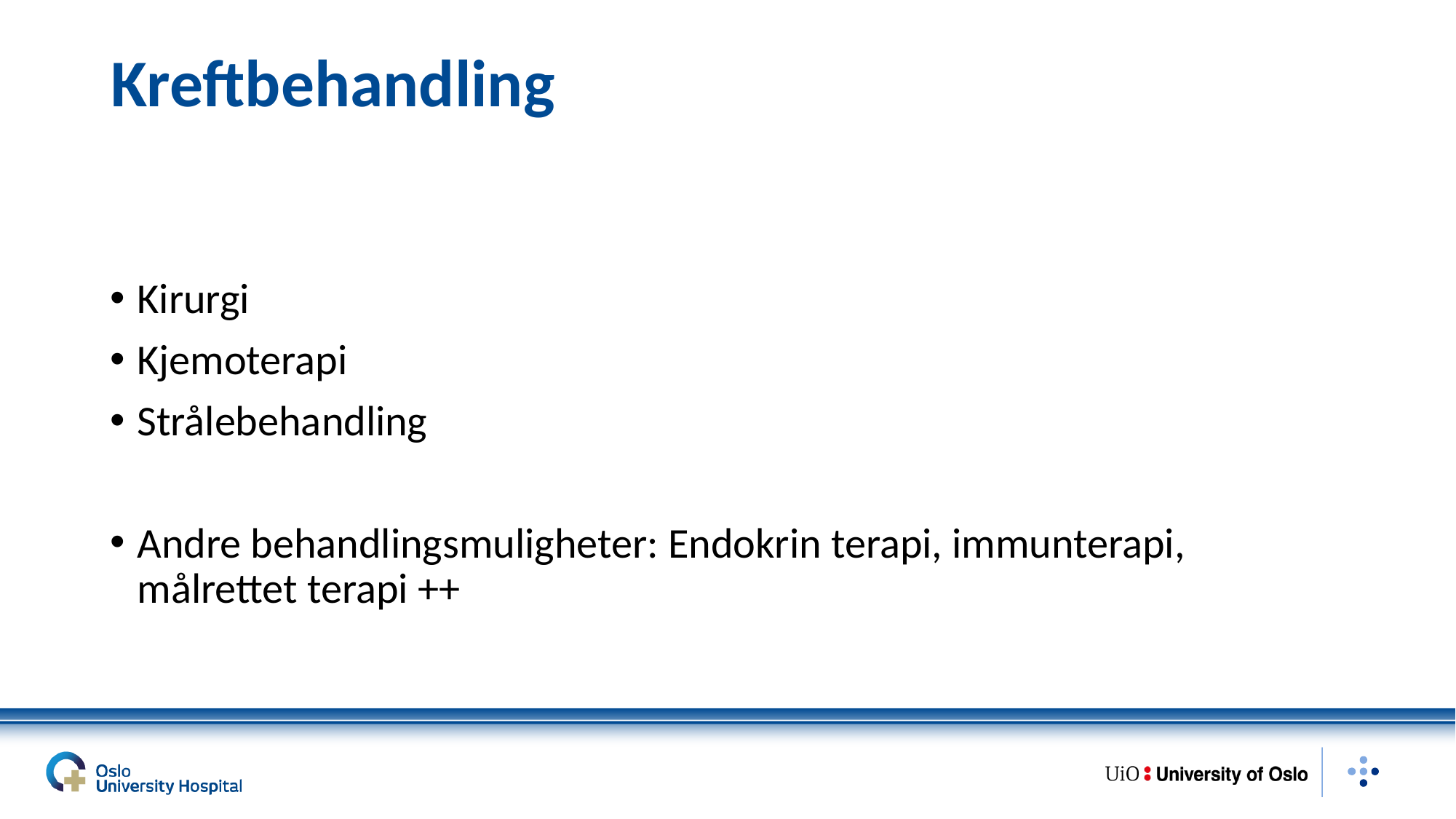

# Kreftbehandling

Kirurgi
Kjemoterapi
Strålebehandling

Andre behandlingsmuligheter: Endokrin terapi, immunterapi, målrettet terapi ++